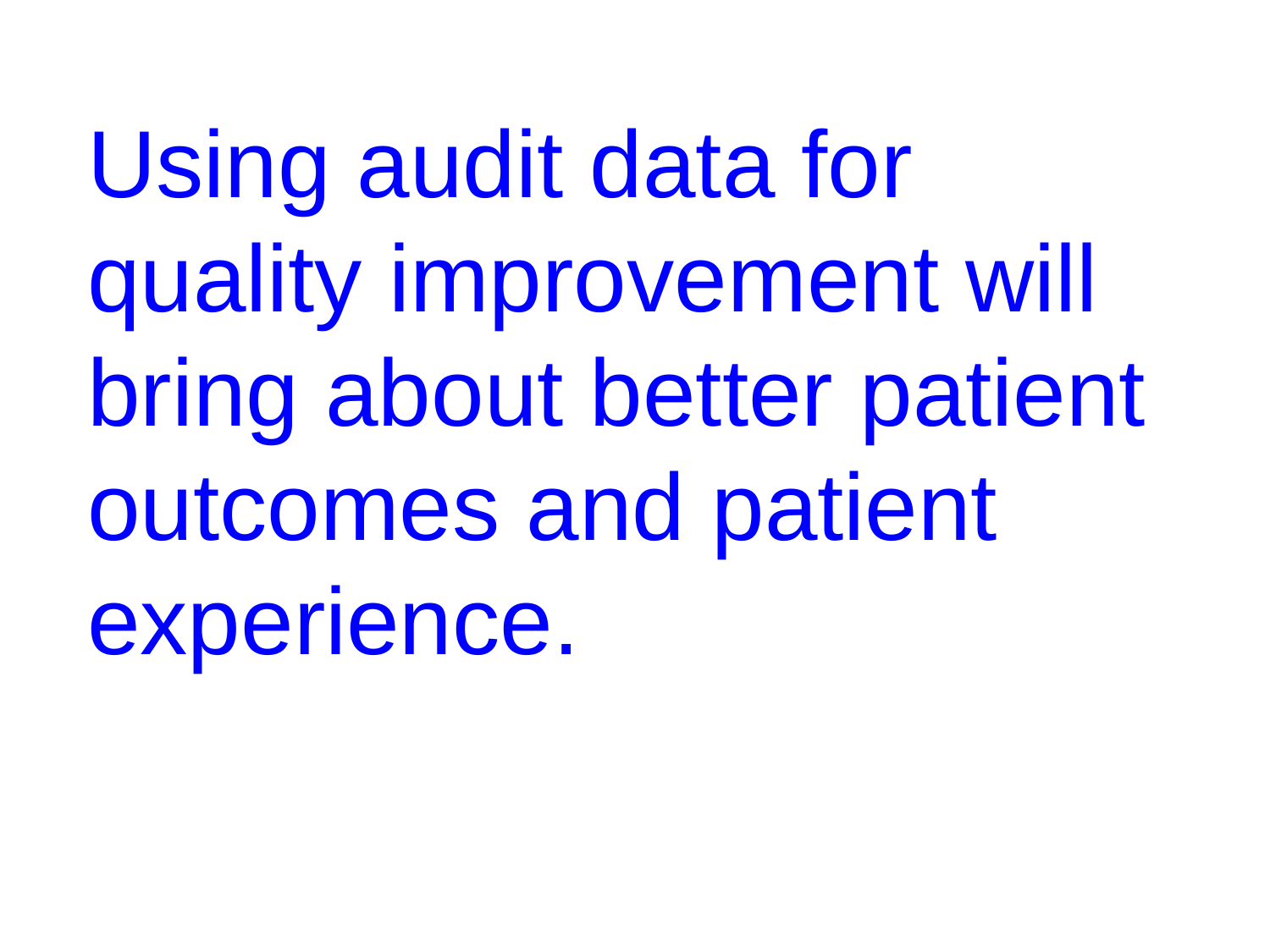

Using audit data for quality improvement will bring about better patient outcomes and patient experience.